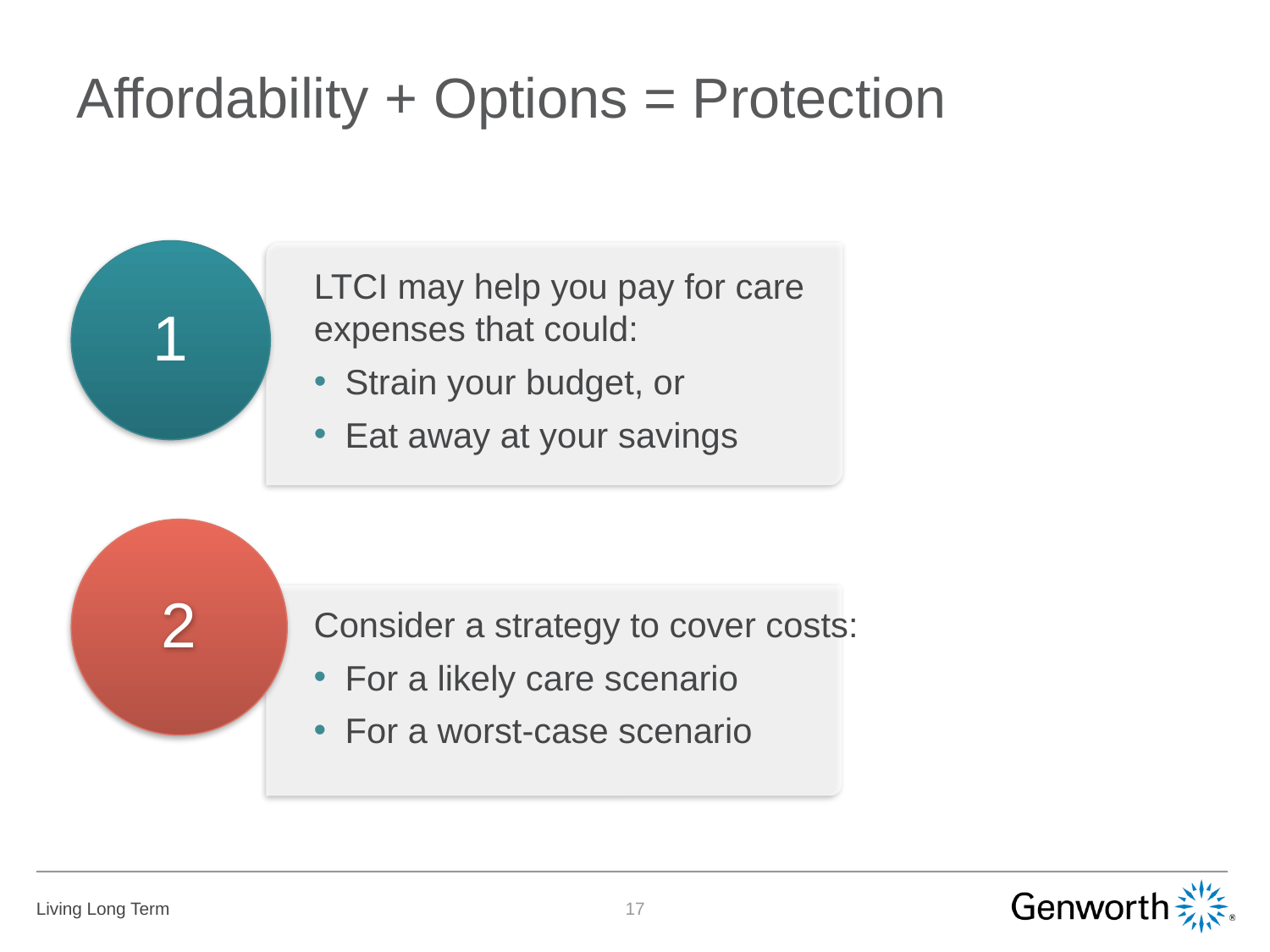

# Affordability + Options = Protection

1

LTCI may help you pay for care expenses that could:
Strain your budget, or
Eat away at your savings

2

Consider a strategy to cover costs:
For a likely care scenario
For a worst-case scenario

17